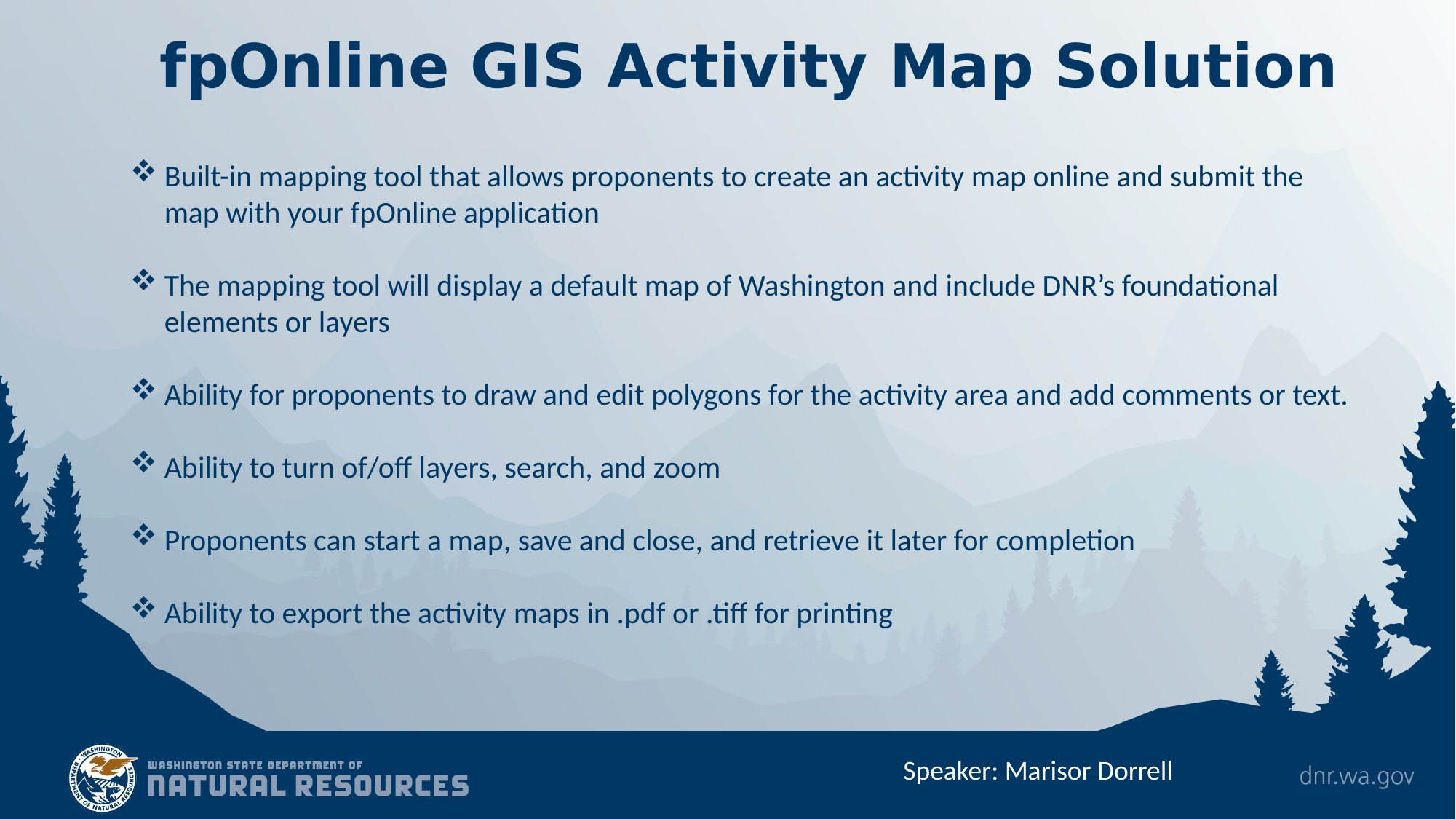

fpOnline GIS Activity Map Solution
Built-in mapping tool that allows proponents to create an activity map online and submit the map with your fpOnline application

The mapping tool will display a default map of Washington and include DNR’s foundational elements or layers

Ability for proponents to draw and edit polygons for the activity area and add comments or text.

Ability to turn of/off layers, search, and zoom

Proponents can start a map, save and close, and retrieve it later for completion

Ability to export the activity maps in .pdf or .tiff for printing

Speaker: Marisor Dorrell